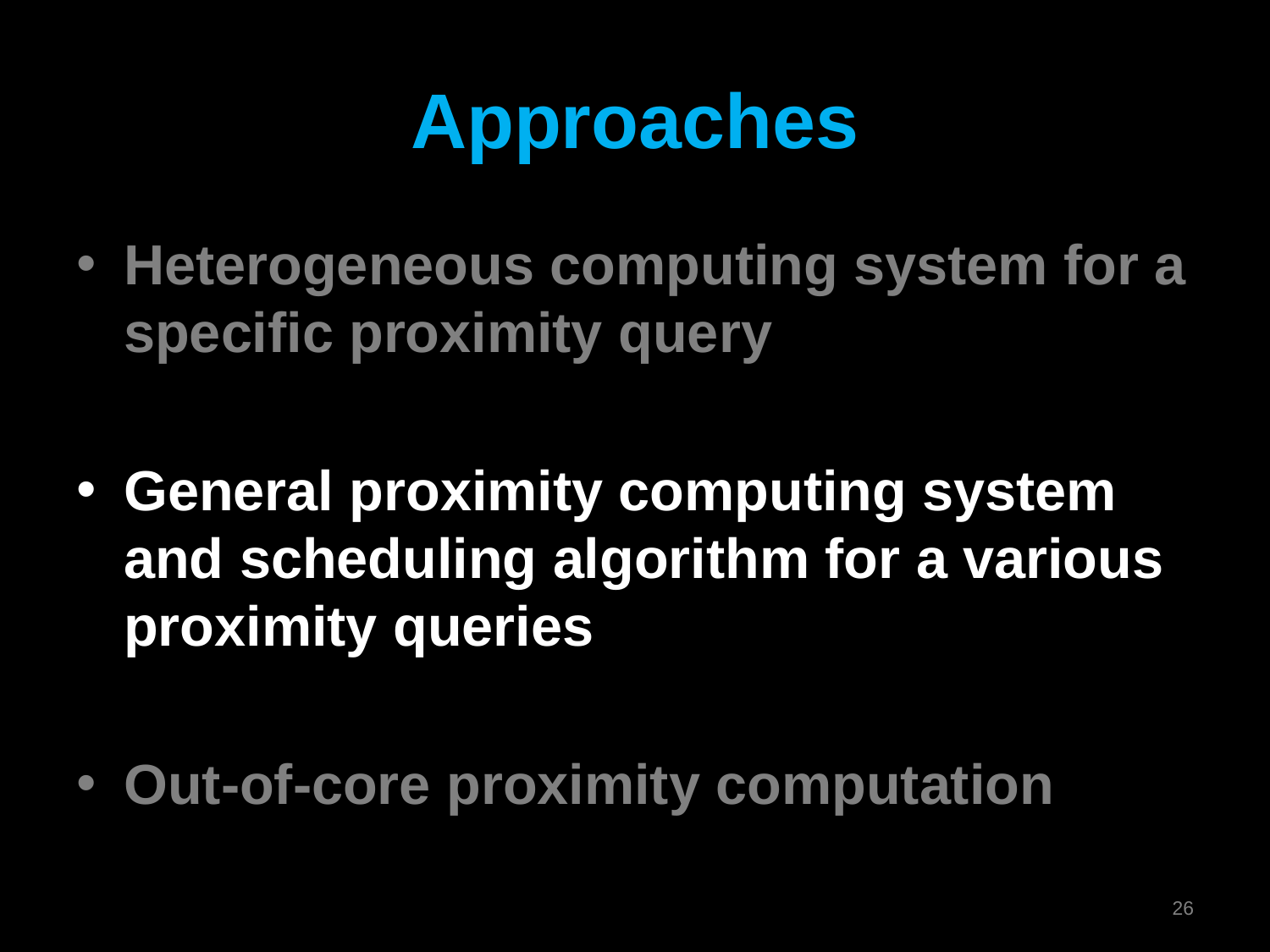

# Approaches
Heterogeneous computing system for a specific proximity query

General proximity computing system and scheduling algorithm for a various proximity queries

Out-of-core proximity computation
26